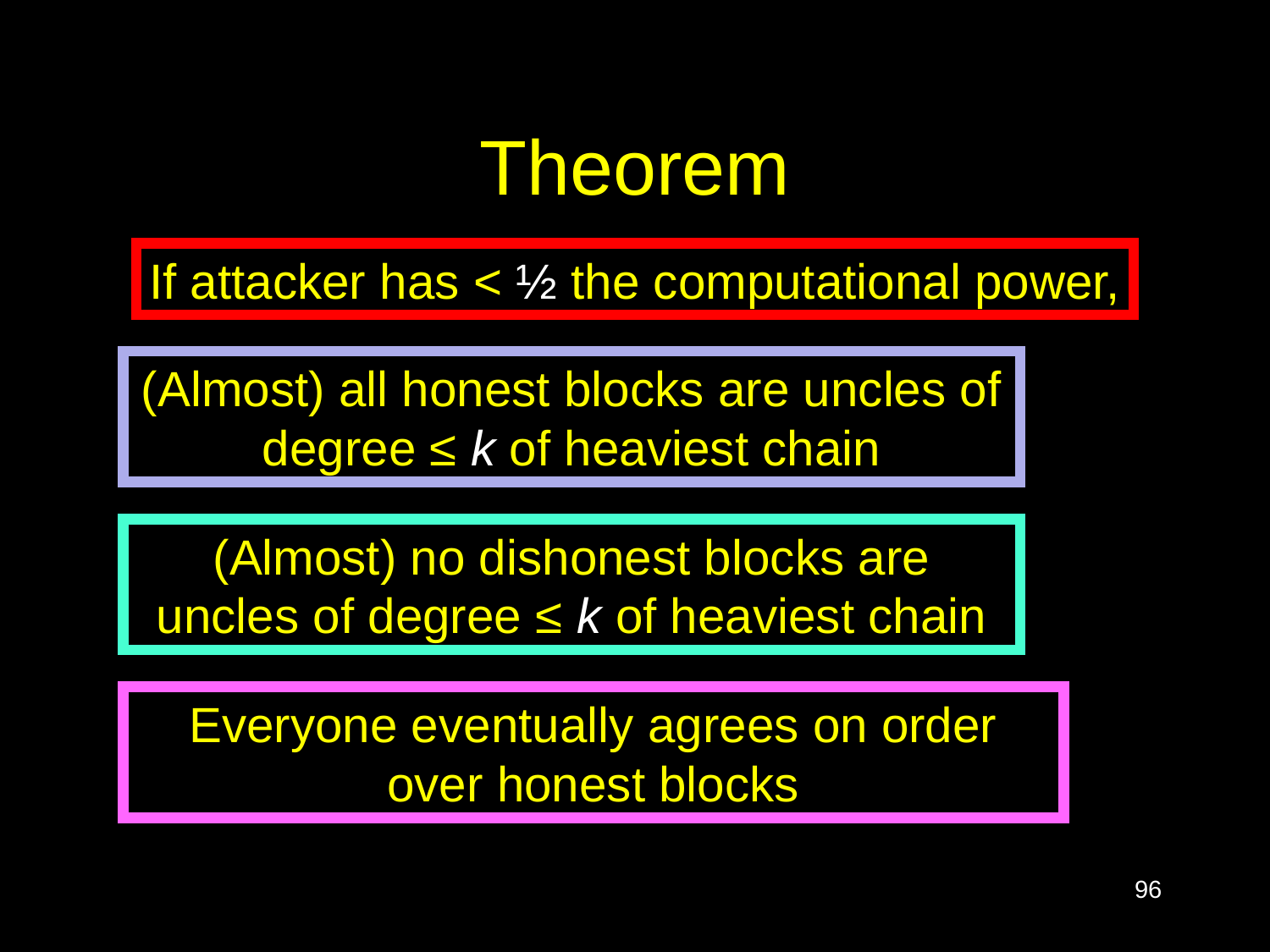

# Theorem
If attacker has < ½ the computational power,
(Almost) all honest blocks are uncles of degree ≤ k of heaviest chain
(Almost) no dishonest blocks are uncles of degree ≤ k of heaviest chain
Everyone eventually agrees on order over honest blocks
96